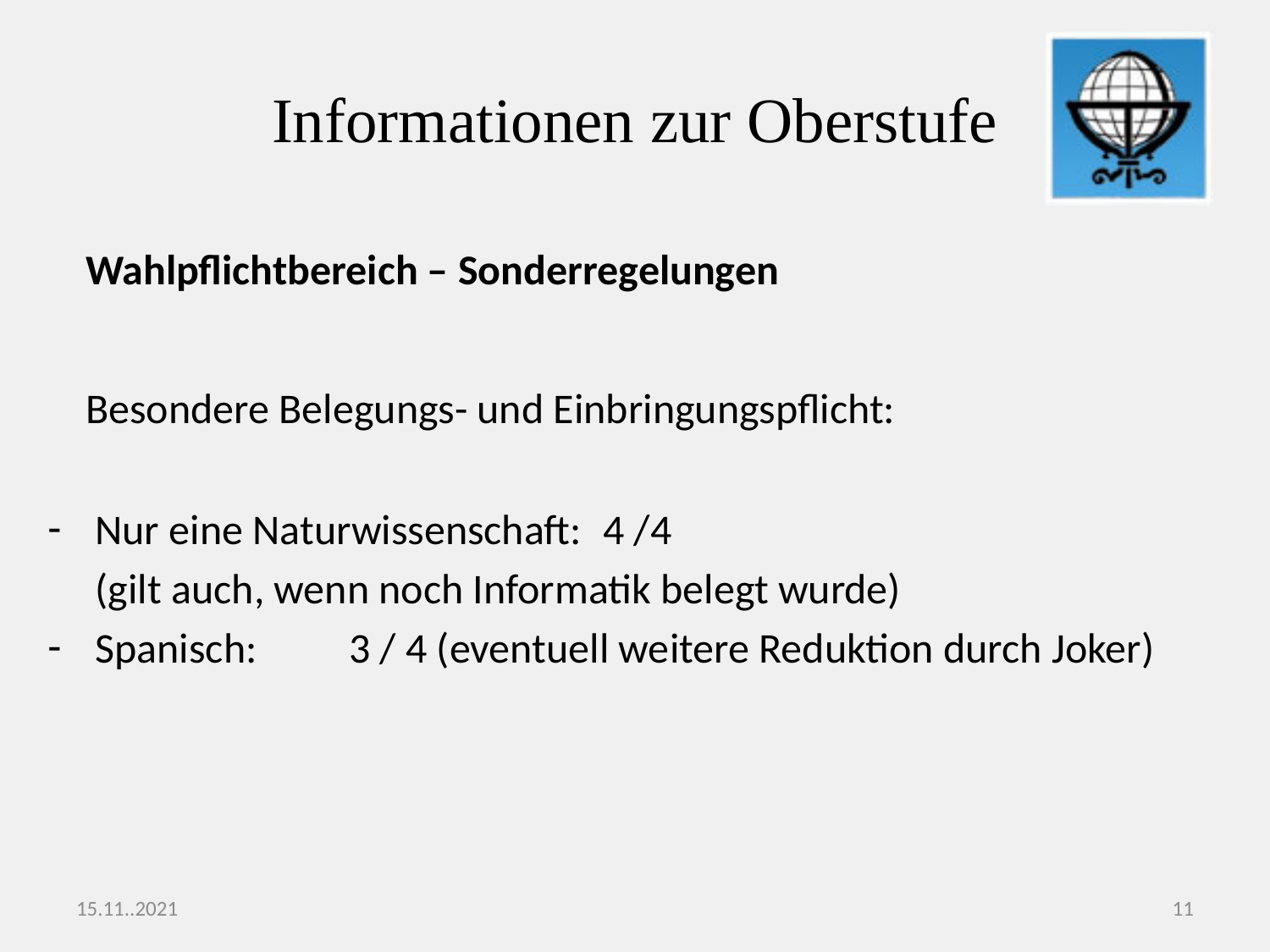

# Informationen zur Oberstufe
   Wahlpflichtbereich – Sonderregelungen

   Besondere Belegungs- und Einbringungspflicht:

Nur eine Naturwissenschaft: 	4 /4
     (gilt auch, wenn noch Informatik belegt wurde)
Spanisch: 	3 / 4 (eventuell weitere Reduktion durch Joker)

15.11..2021
11